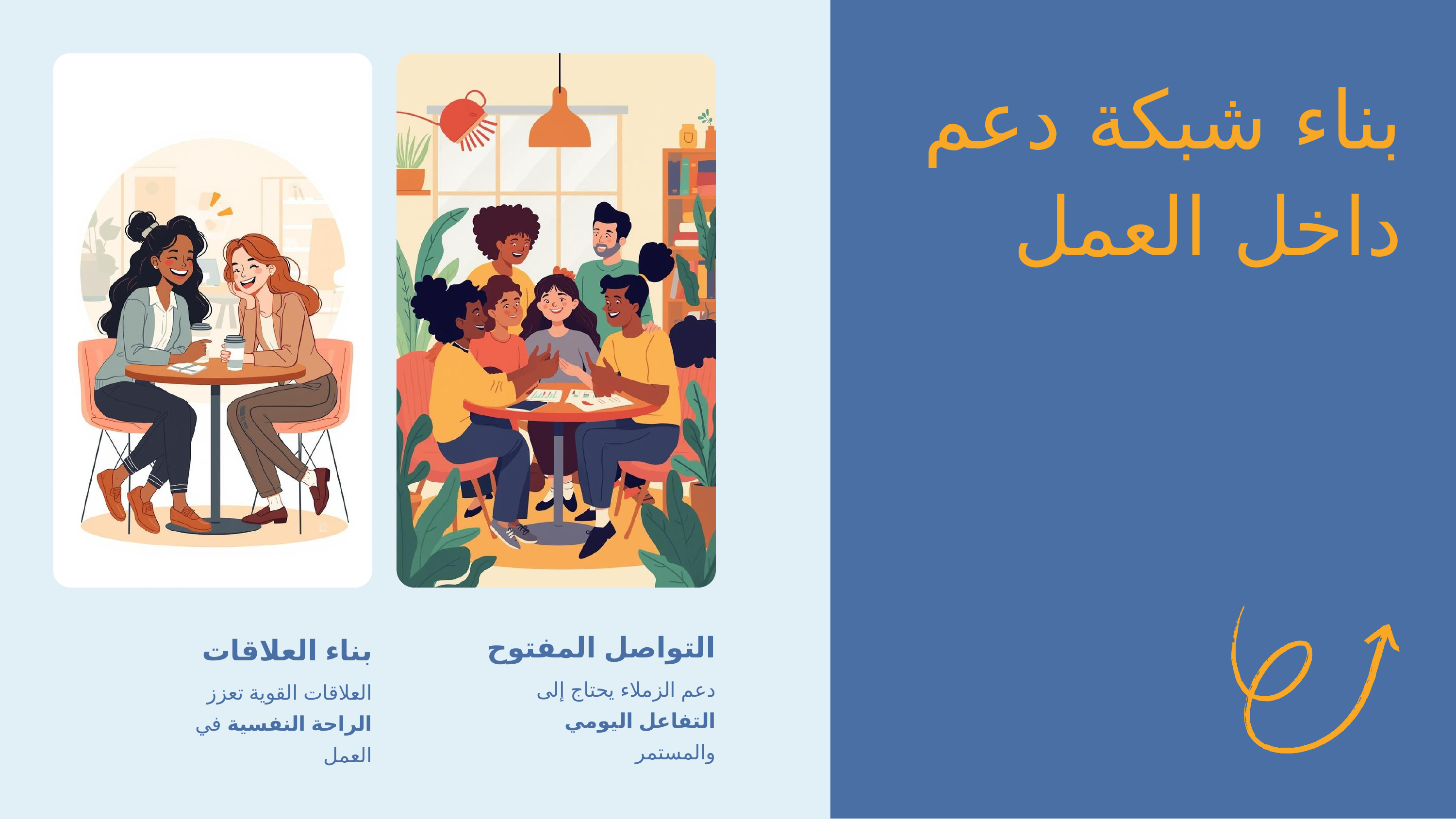

بناء شبكة دعم داخل العمل

التواصل المفتوح
دعم الزملاء يحتاج إلى التفاعل اليومي والمستمر
بناء العلاقات
العلاقات القوية تعزز الراحة النفسية في العمل